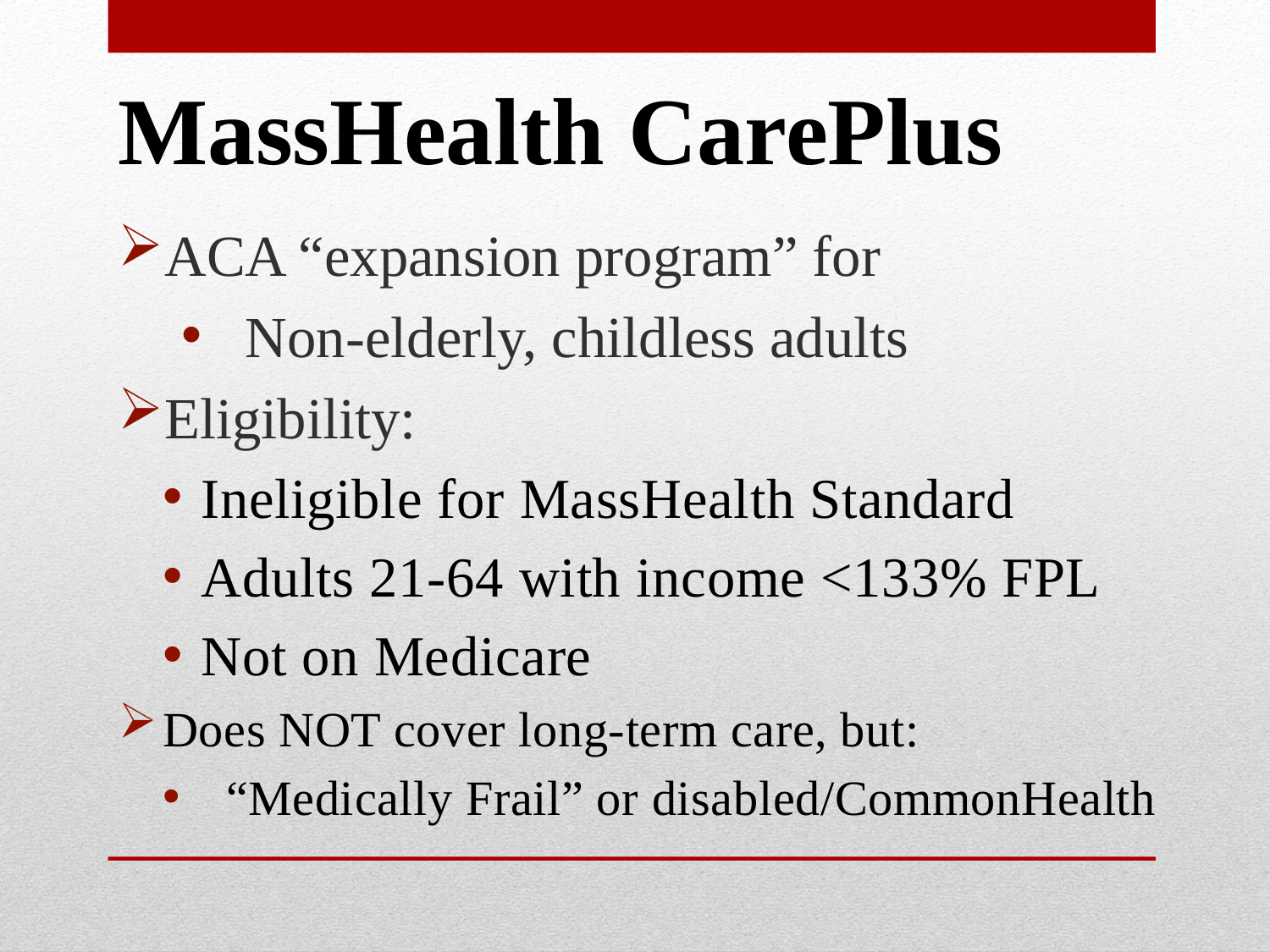

MassHealth CarePlus
ACA “expansion program” for
Non-elderly, childless adults
Eligibility:
Ineligible for MassHealth Standard
Adults 21-64 with income <133% FPL
Not on Medicare
Does NOT cover long-term care, but:
“Medically Frail” or disabled/CommonHealth